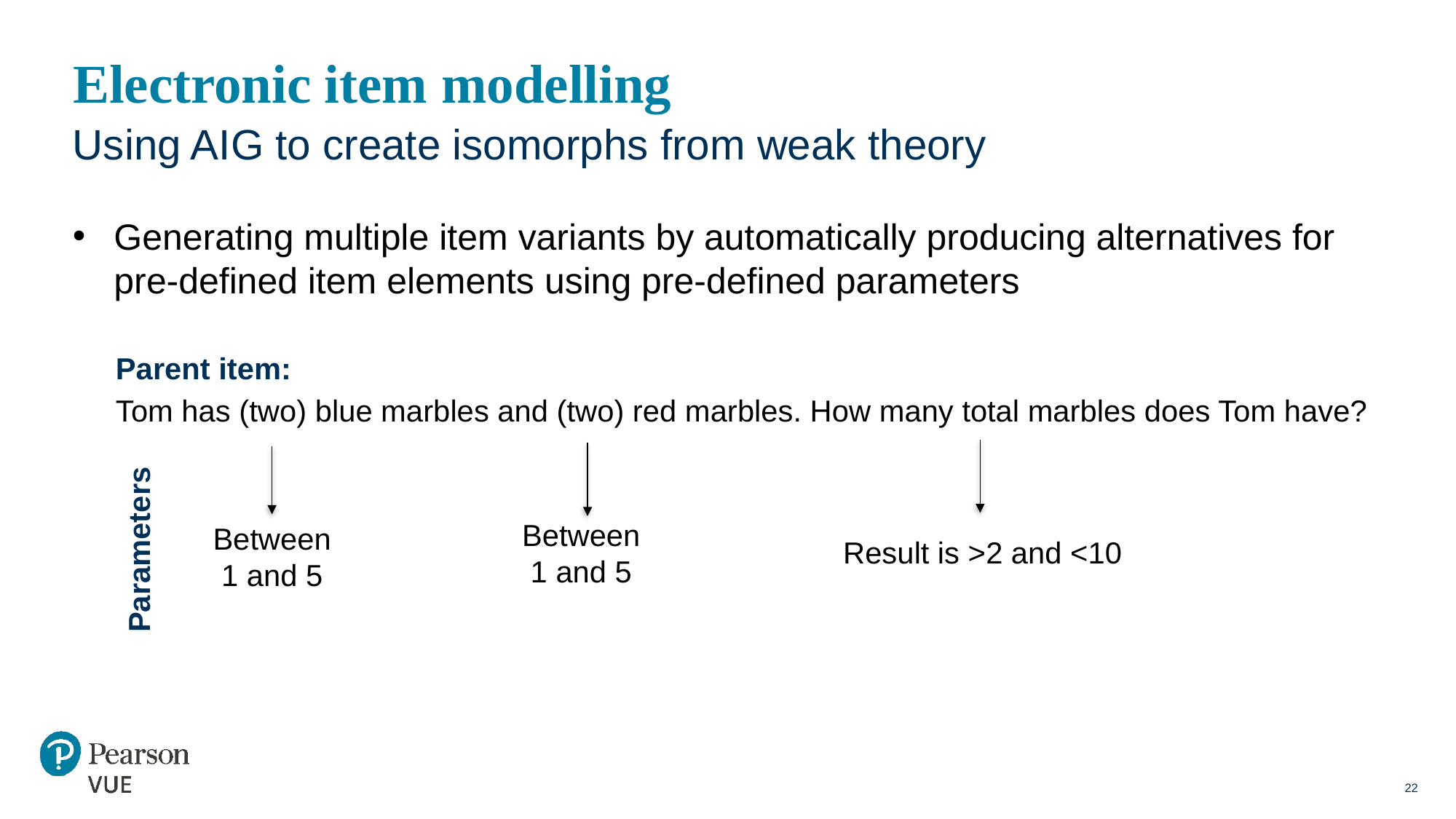

# Electronic item modelling
Using AIG to create isomorphs from weak theory
Generating multiple item variants by automatically producing alternatives for pre-defined item elements using pre-defined parameters

Parent item:
Tom has (two) blue marbles and (two) red marbles. How many total marbles does Tom have?

Parameters
Between 1 and 5
Between 1 and 5
Result is >2 and <10
Integer < 0 & >10
22